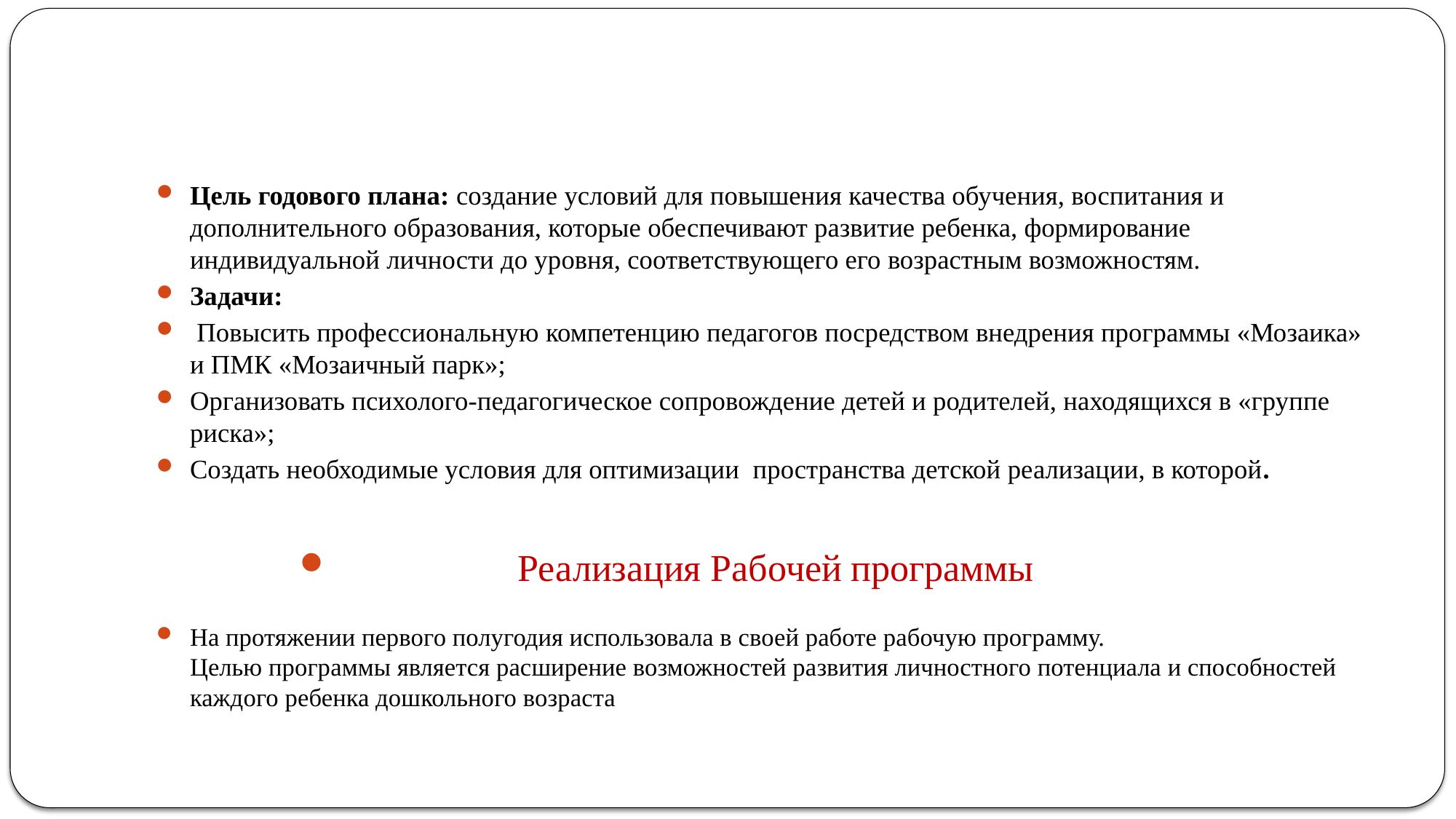

#
Цель годового плана: создание условий для повышения качества обучения, воспитания и дополнительного образования, которые обеспечивают развитие ребенка, формирование индивидуальной личности до уровня, соответствующего его возрастным возможностям.
Задачи:
 Повысить профессиональную компетенцию педагогов посредством внедрения программы «Мозаика» и ПМК «Мозаичный парк»;
Организовать психолого-педагогическое сопровождение детей и родителей, находящихся в «группе риска»;
Создать необходимые условия для оптимизации  пространства детской реализации, в которой.

Реализация Рабочей программы

На протяжении первого полугодия использовала в своей работе рабочую программу.
Целью программы является расширение возможностей развития личностного потенциала и способностей каждого ребенка дошкольного возраста